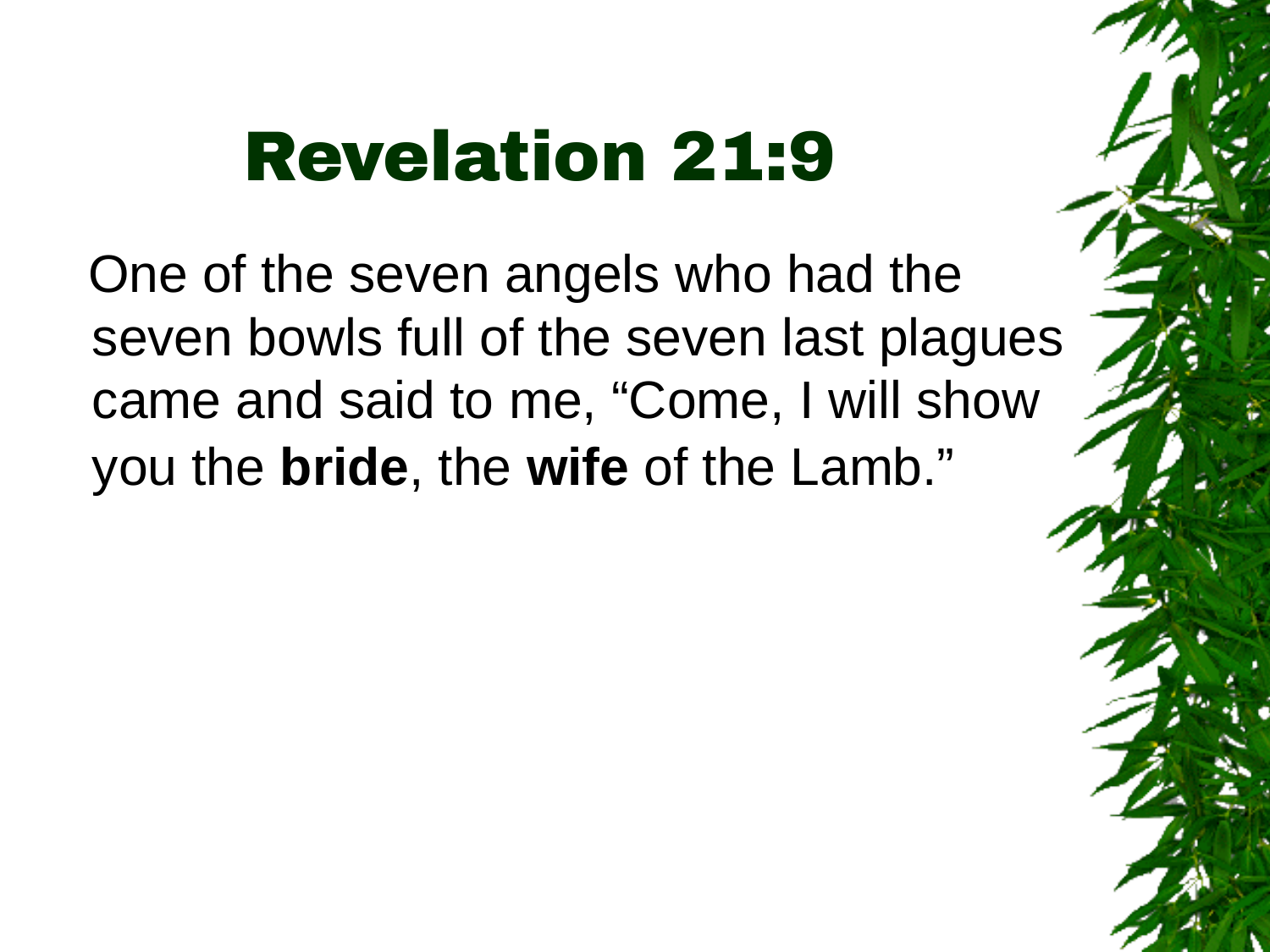

# Revelation 21:9
   One of the seven angels who had the seven bowls full of the seven last plagues came and said to me, “Come, I will show you the bride, the wife of the Lamb.”